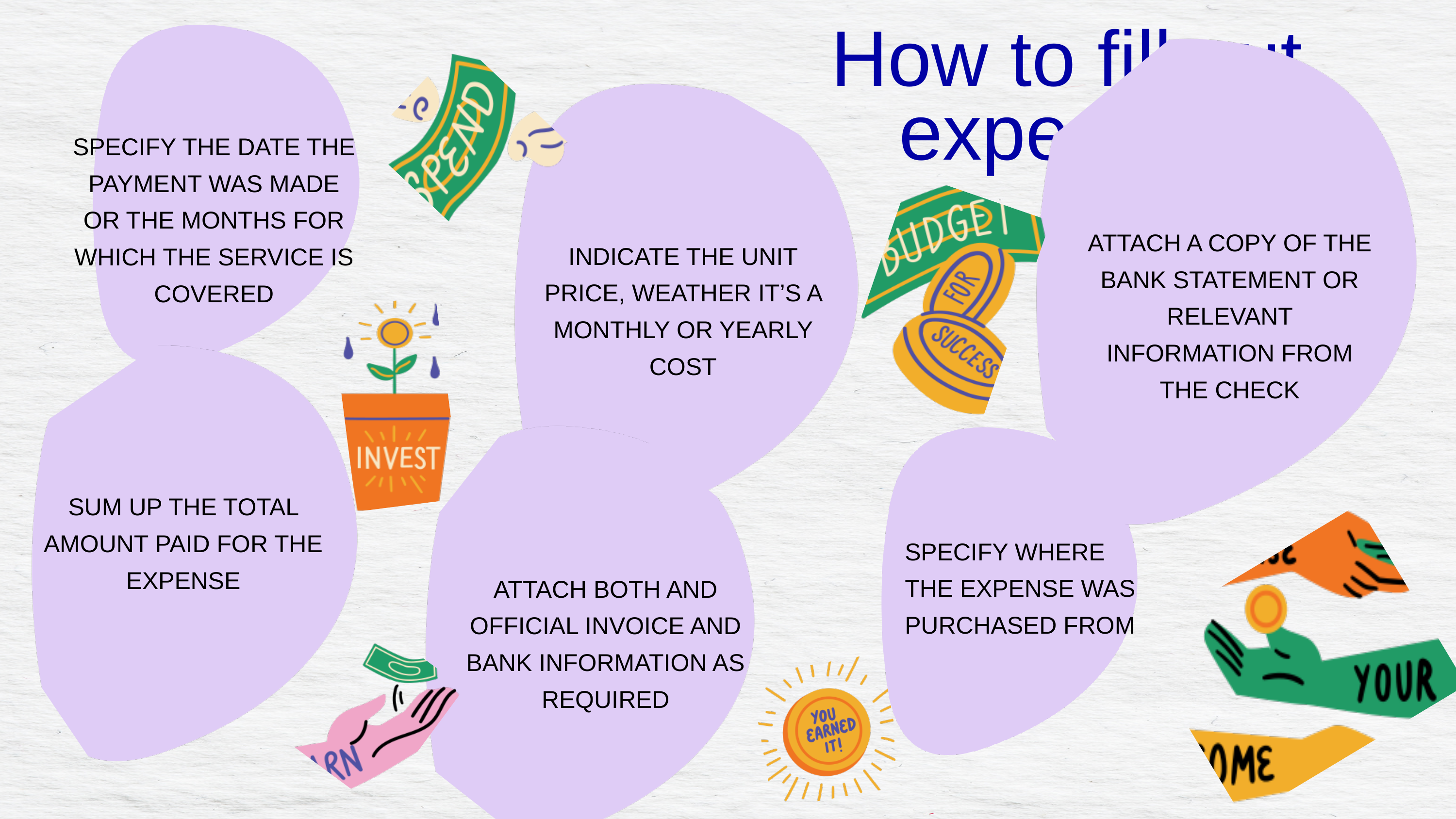

How to fill out expenses

SPECIFY THE DATE THE PAYMENT WAS MADE OR THE MONTHS FOR WHICH THE SERVICE IS COVERED

ATTACH A COPY OF THE BANK STATEMENT OR RELEVANT INFORMATION FROM THE CHECK
INDICATE THE UNIT PRICE, WEATHER IT’S A MONTHLY OR YEARLY COST

SUM UP THE TOTAL AMOUNT PAID FOR THE EXPENSE
SPECIFY WHERE THE EXPENSE WAS PURCHASED FROM

ATTACH BOTH AND OFFICIAL INVOICE AND BANK INFORMATION AS REQUIRED